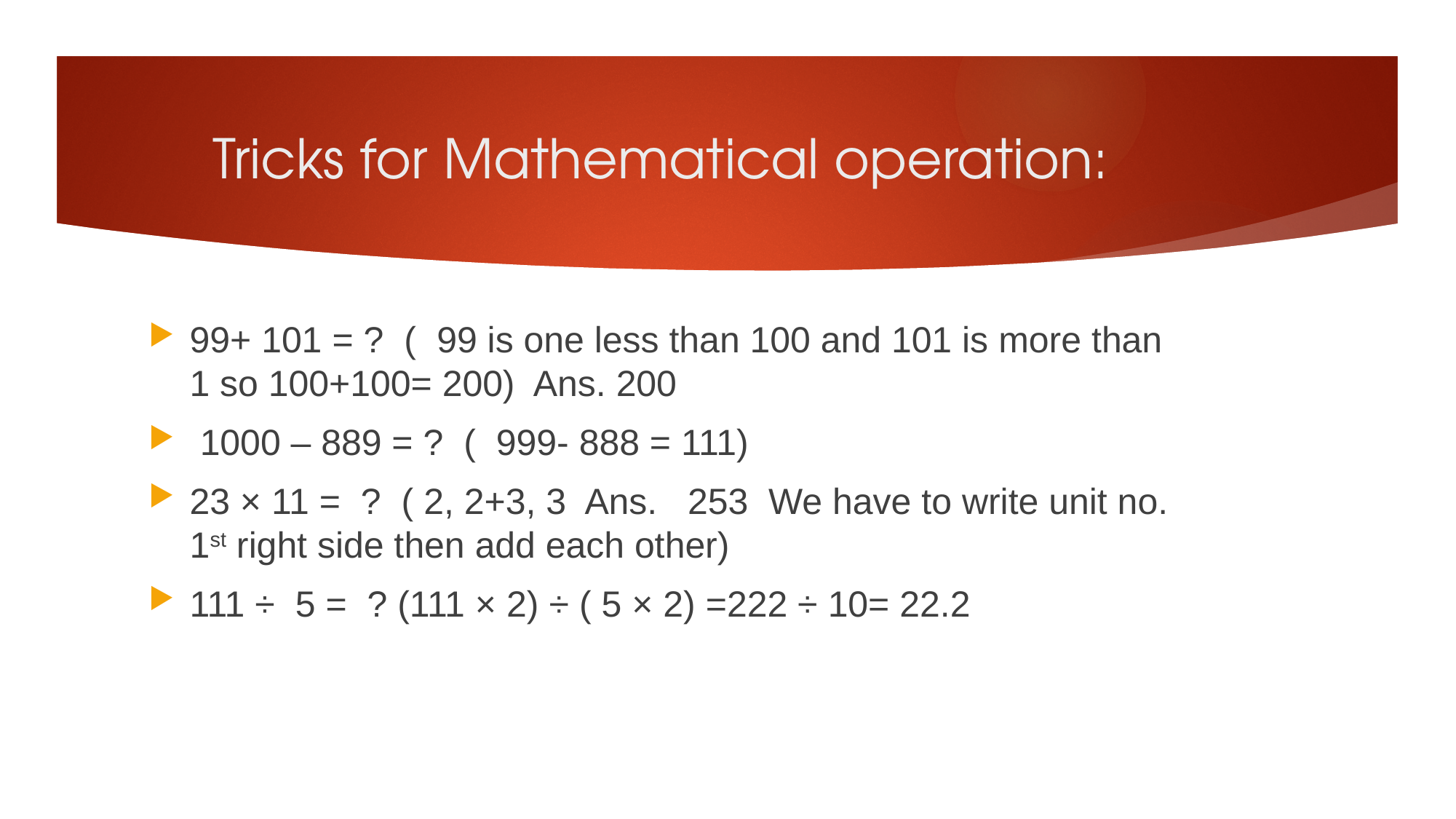

# Tricks for Mathematical operation:
99+ 101 = ?  (  99 is one less than 100 and 101 is more than 1 so 100+100= 200)  Ans. 200
 1000 – 889 = ?  (  999- 888 = 111)
23 × 11 =  ?  ( 2, 2+3, 3  Ans.   253  We have to write unit no. 1st right side then add each other)
111 ÷  5 =  ? (111 × 2) ÷ ( 5 × 2) =222 ÷ 10= 22.2